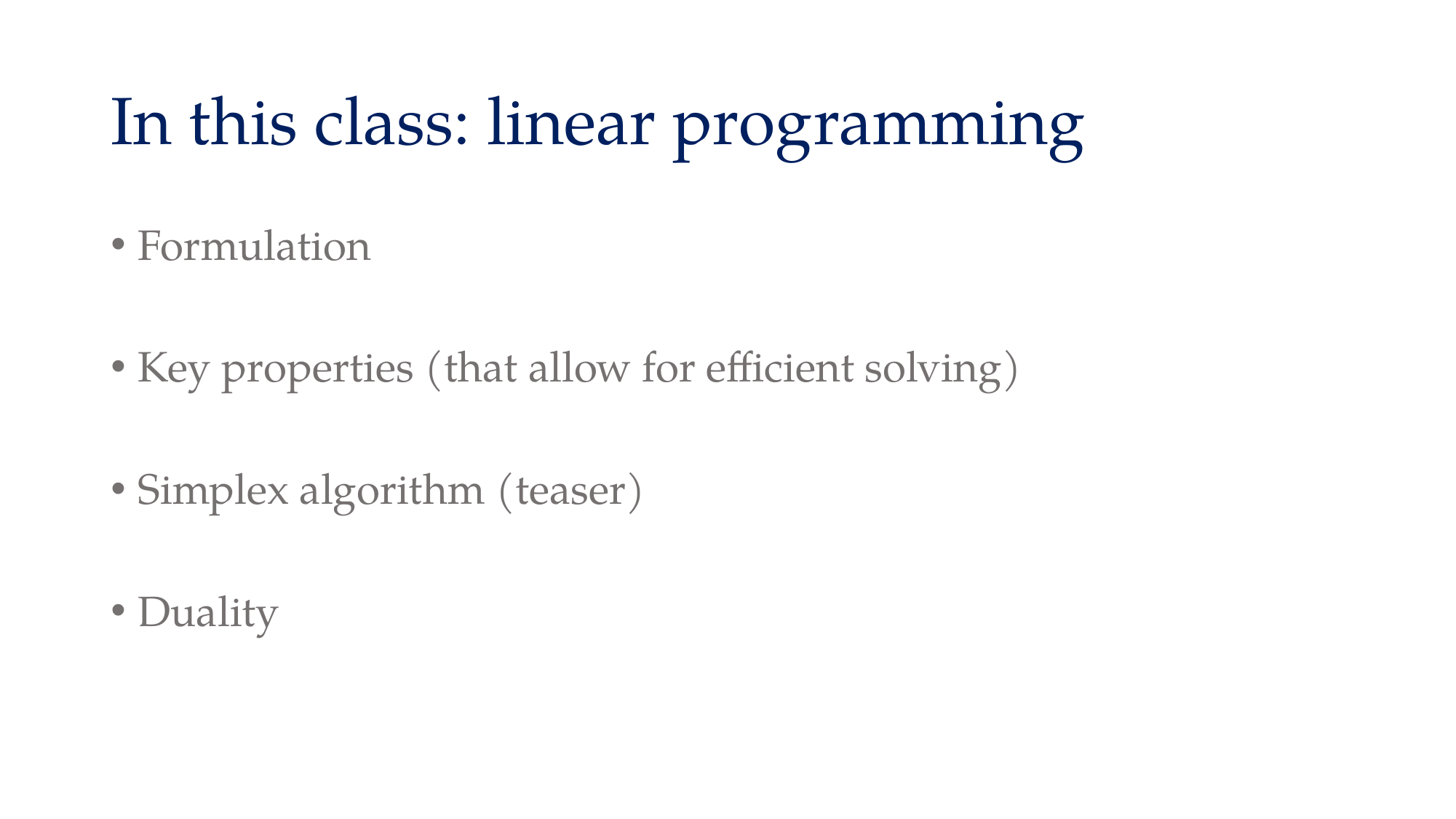

# In this class: linear programming
Formulation

Key properties (that allow for efficient solving)

Simplex algorithm (teaser)

Duality